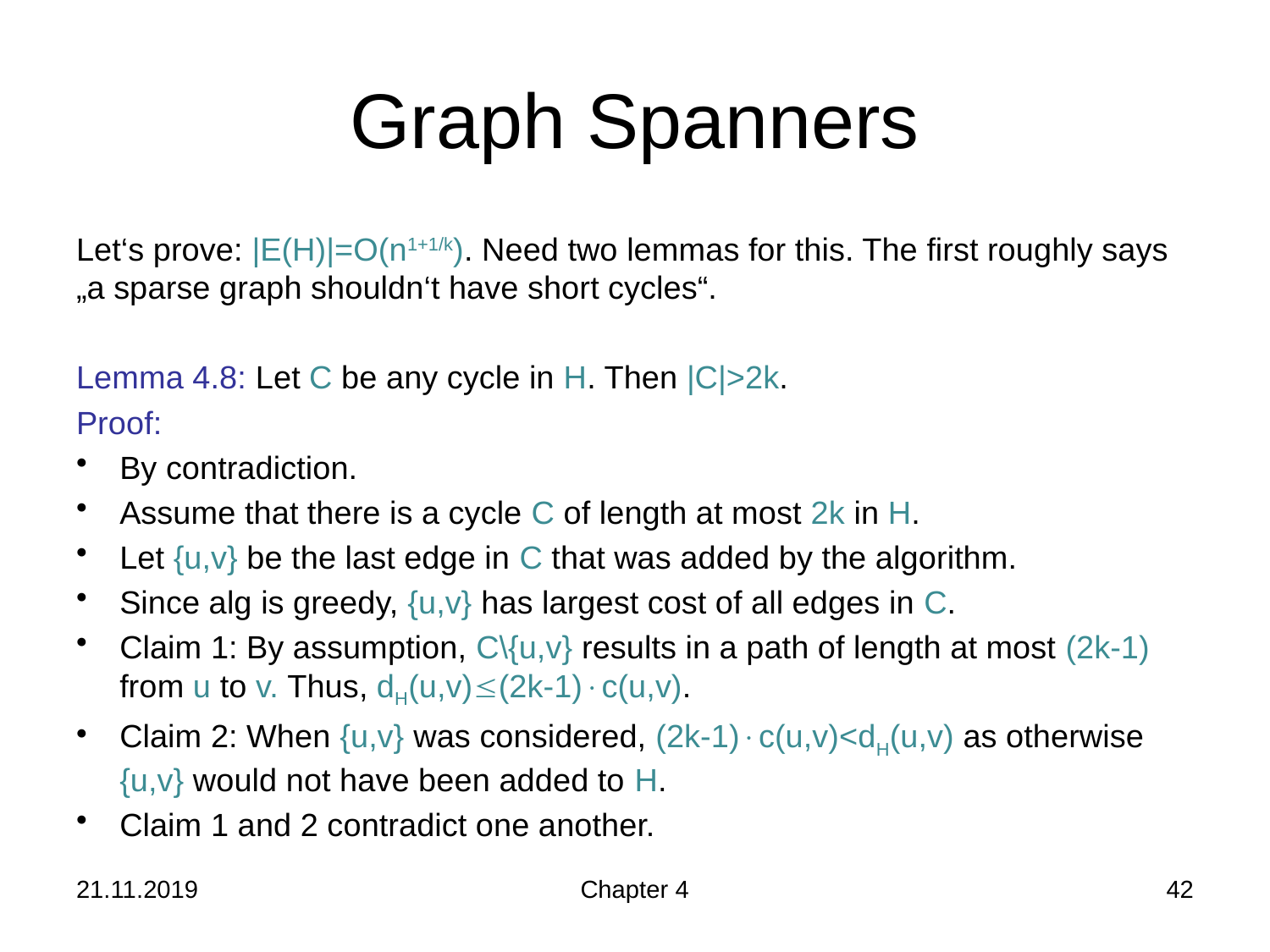

# Graph Spanners
Let‘s prove: |E(H)|=O(n1+1/k). Need two lemmas for this. The first roughly says „a sparse graph shouldn‘t have short cycles“.

Lemma 4.8: Let C be any cycle in H. Then |C|>2k.
Proof:
By contradiction.
Assume that there is a cycle C of length at most 2k in H.
Let {u,v} be the last edge in C that was added by the algorithm.
Since alg is greedy, {u,v} has largest cost of all edges in C.
Claim 1: By assumption, C\{u,v} results in a path of length at most (2k-1) from u to v. Thus, dH(u,v)≤(2k-1)⋅c(u,v).
Claim 2: When {u,v} was considered, (2k-1)⋅c(u,v)<dH(u,v) as otherwise {u,v} would not have been added to H.
Claim 1 and 2 contradict one another.

21.11.2019
Chapter 4
42